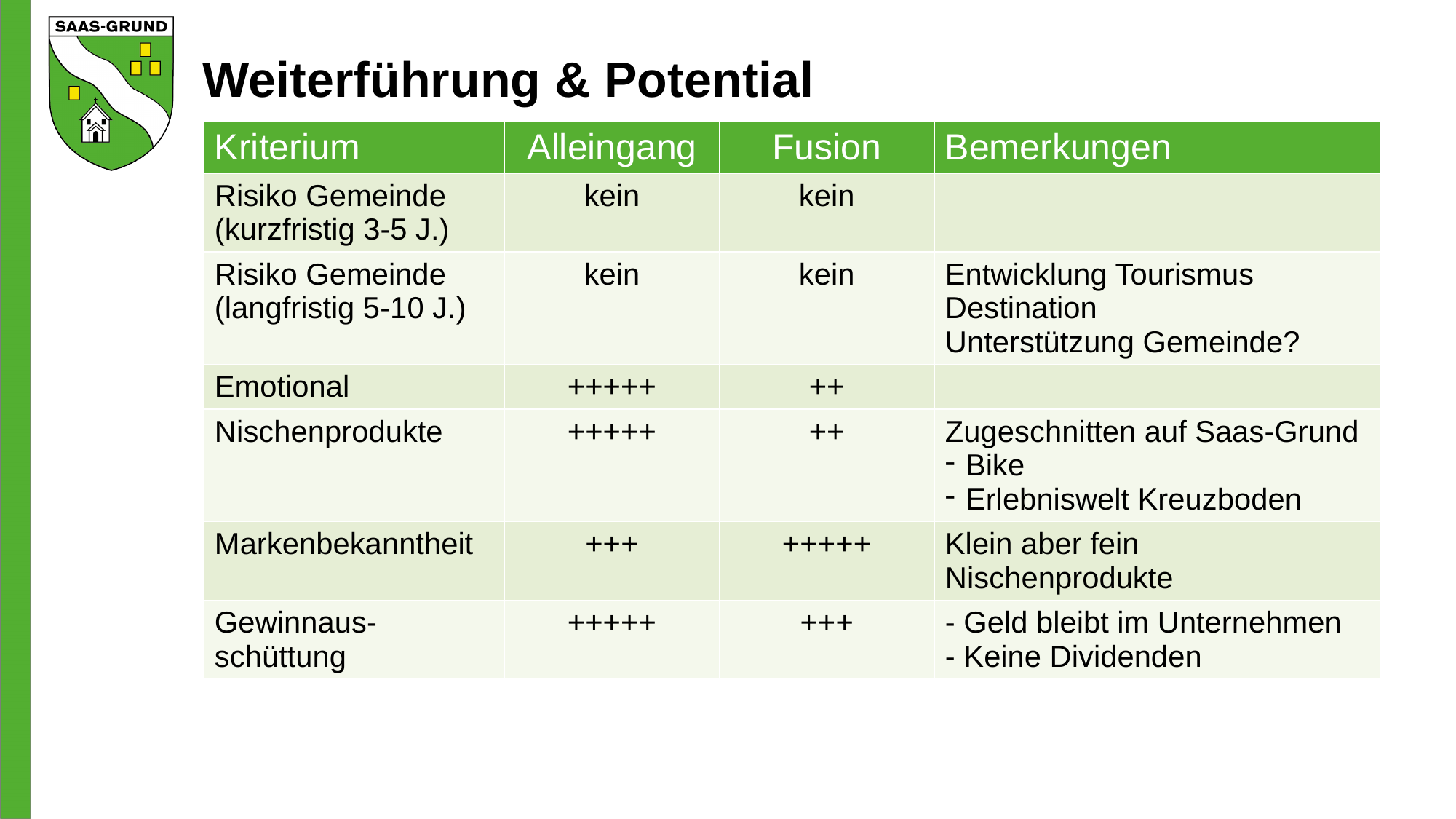

# Weiterführung & Potential
| Kriterium | Alleingang | Fusion | Bemerkungen |
| --- | --- | --- | --- |
| Risiko Gemeinde (kurzfristig 3-5 J.) | kein | kein |  |
| Risiko Gemeinde (langfristig 5-10 J.) | kein | kein | Entwicklung Tourismus Destination Unterstützung Gemeinde? |
| Emotional | +++++ | ++ |  |
| Nischenprodukte | +++++ | ++ | Zugeschnitten auf Saas-Grund Bike Erlebniswelt Kreuzboden |
| Markenbekanntheit | +++ | +++++ | Klein aber fein Nischenprodukte |
| Gewinnaus-schüttung | +++++ | +++ | - Geld bleibt im Unternehmen - Keine Dividenden |